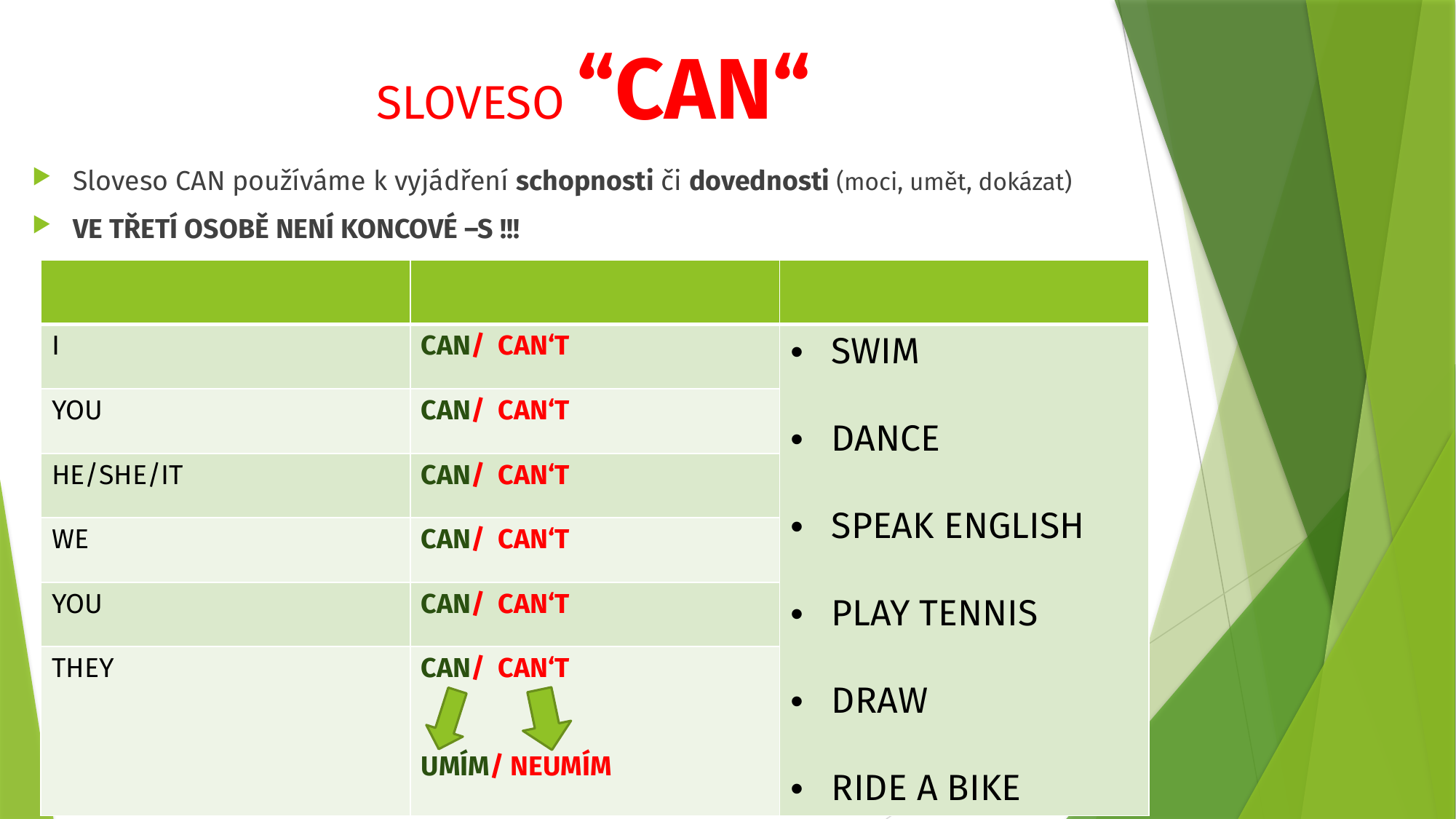

# SLOVESO “CAN“
Sloveso CAN používáme k vyjádření schopnosti či dovednosti (moci, umět, dokázat)
VE TŘETÍ OSOBĚ NENÍ KONCOVÉ –S !!!
|  |  |  |
| --- | --- | --- |
| I | CAN/ CAN‘T | SWIM DANCE SPEAK ENGLISH PLAY TENNIS DRAW RIDE A BIKE |
| YOU | CAN/ CAN‘T |  |
| HE/SHE/IT | CAN/ CAN‘T |  |
| WE | CAN/ CAN‘T |  |
| YOU | CAN/ CAN‘T |  |
| THEY | CAN/ CAN‘T UMÍM/ NEUMÍM |  |